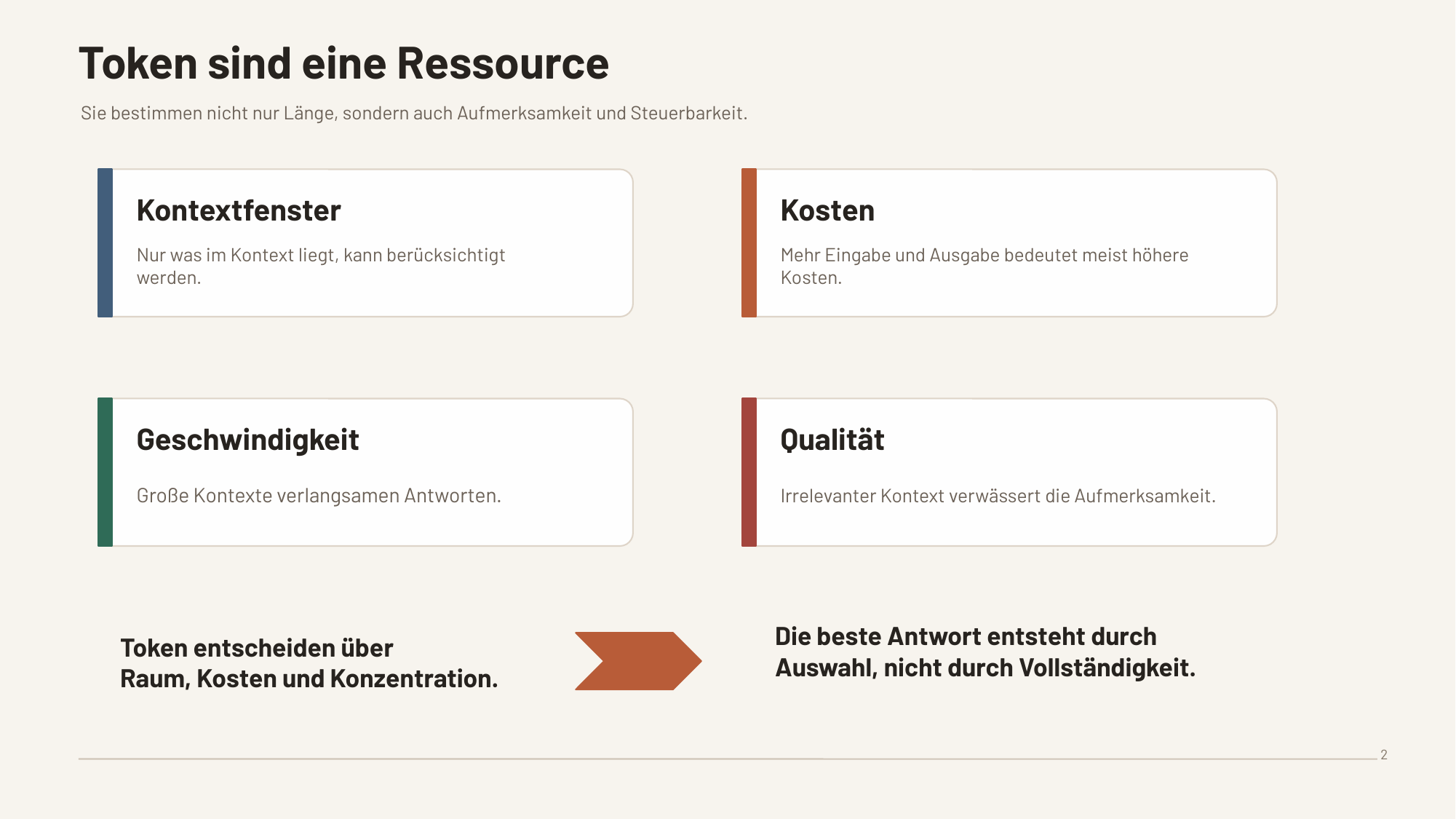

Token sind eine Ressource
Sie bestimmen nicht nur Länge, sondern auch Aufmerksamkeit und Steuerbarkeit.

Kontextfenster
Kosten
Nur was im Kontext liegt, kann berücksichtigt werden.
Mehr Eingabe und Ausgabe bedeutet meist höhere Kosten.

Geschwindigkeit
Qualität
Große Kontexte verlangsamen Antworten.
Irrelevanter Kontext verwässert die Aufmerksamkeit.

Die beste Antwort entsteht durch
Auswahl, nicht durch Vollständigkeit.
Token entscheiden über
Raum, Kosten und Konzentration.
2